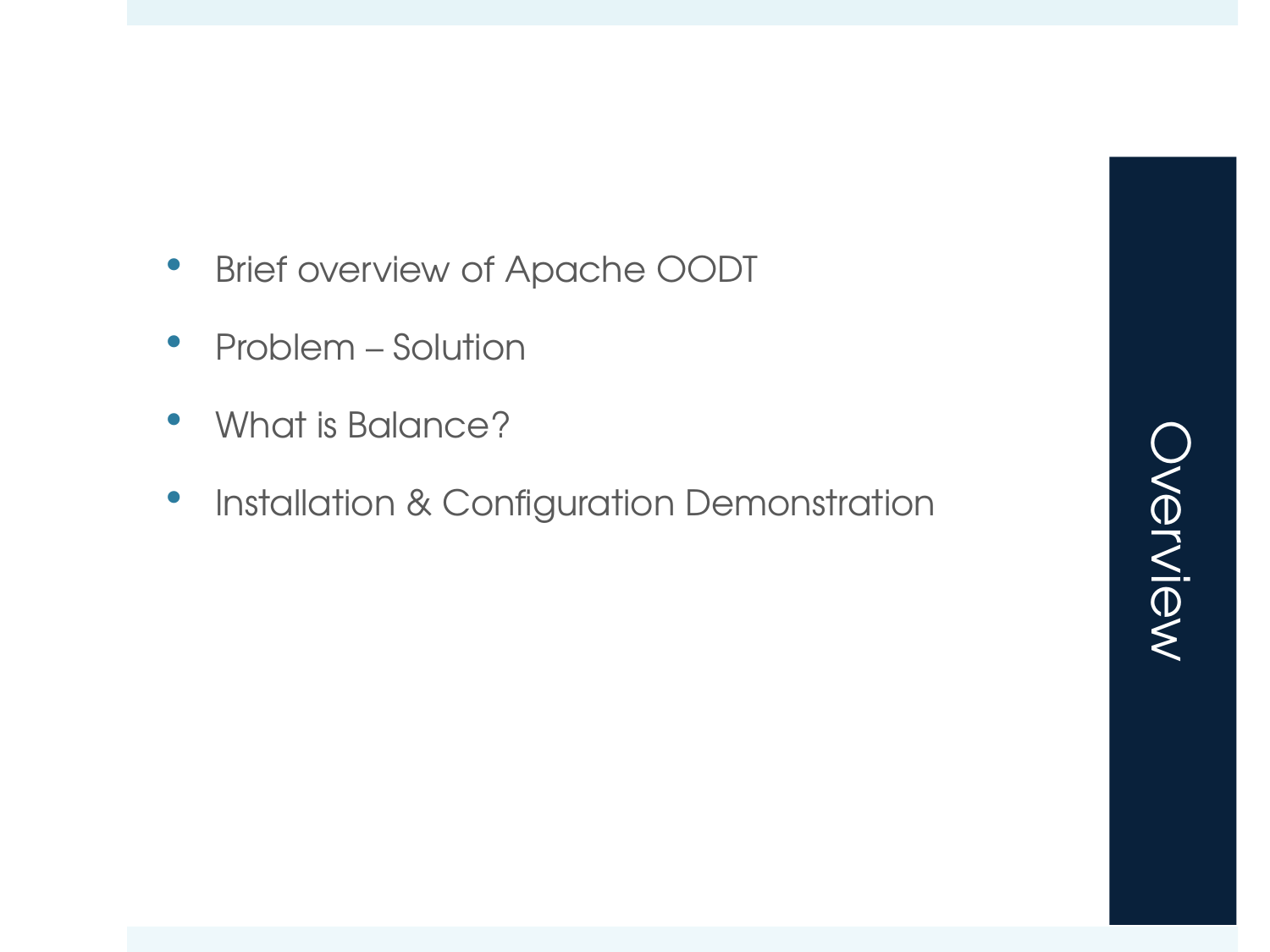

# Overview
Brief overview of Apache OODT
Problem – Solution
What is Balance?
Installation & Configuration Demonstration